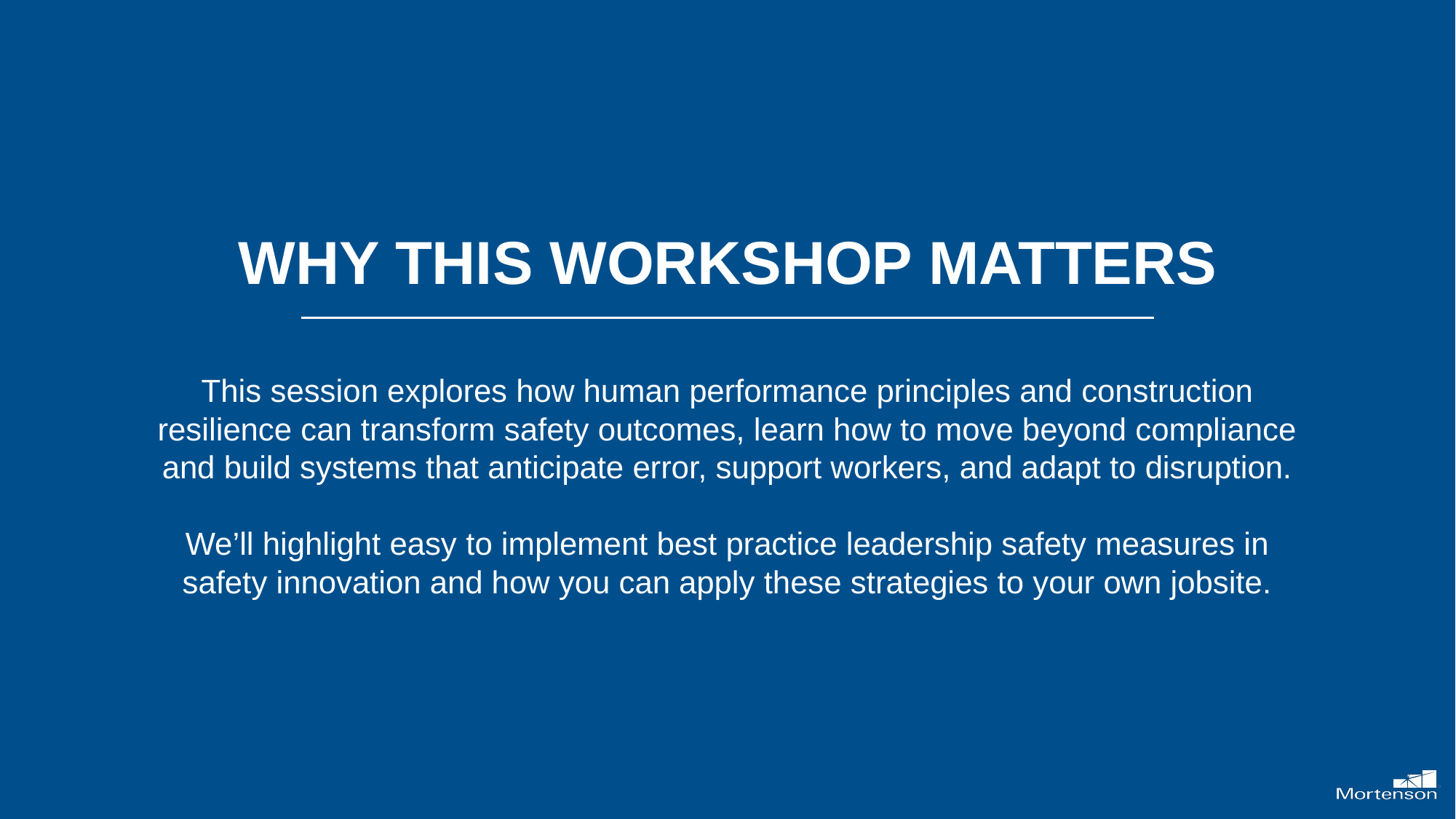

WHY THIS WORKSHOP MATTERS
This session explores how human performance principles and construction resilience can transform safety outcomes, learn how to move beyond compliance and build systems that anticipate error, support workers, and adapt to disruption.
We’ll highlight easy to implement best practice leadership safety measures in safety innovation and how you can apply these strategies to your own jobsite.